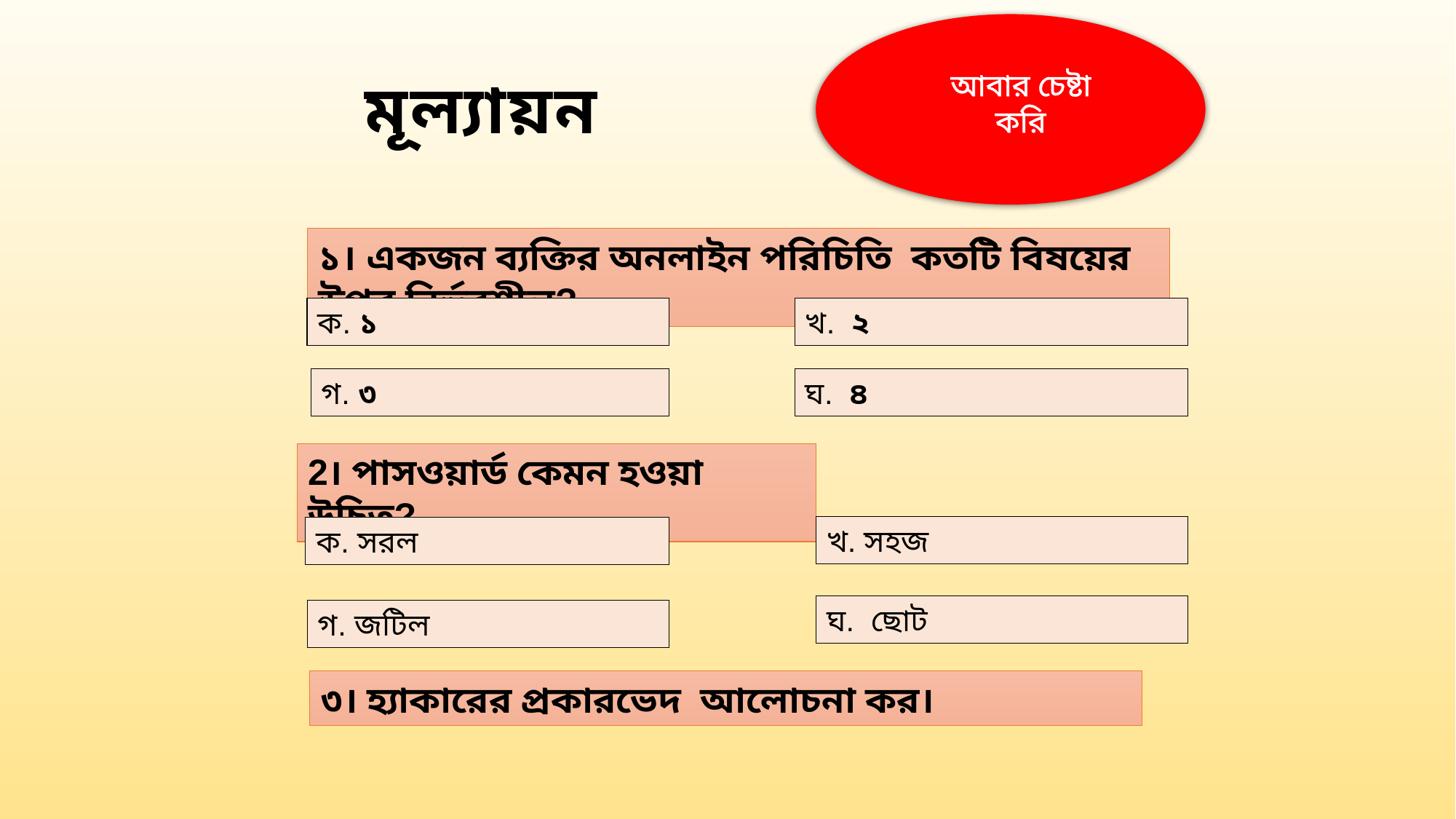

আবার চেষ্টা
করি
মূল্যায়ন
১। একজন ব্যক্তির অনলাইন পরিচিতি  কতটি বিষয়ের উপর নির্ভরশীল?
ক. ১
খ.  ২
ঘ.  ৪
গ. ৩
2। পাসওয়ার্ড কেমন হওয়া উচিত?
খ. সহজ
ক. সরল
ঘ.  ছোট
গ. জটিল
৩। হ্যাকারের প্রকারভেদ  আলোচনা কর।